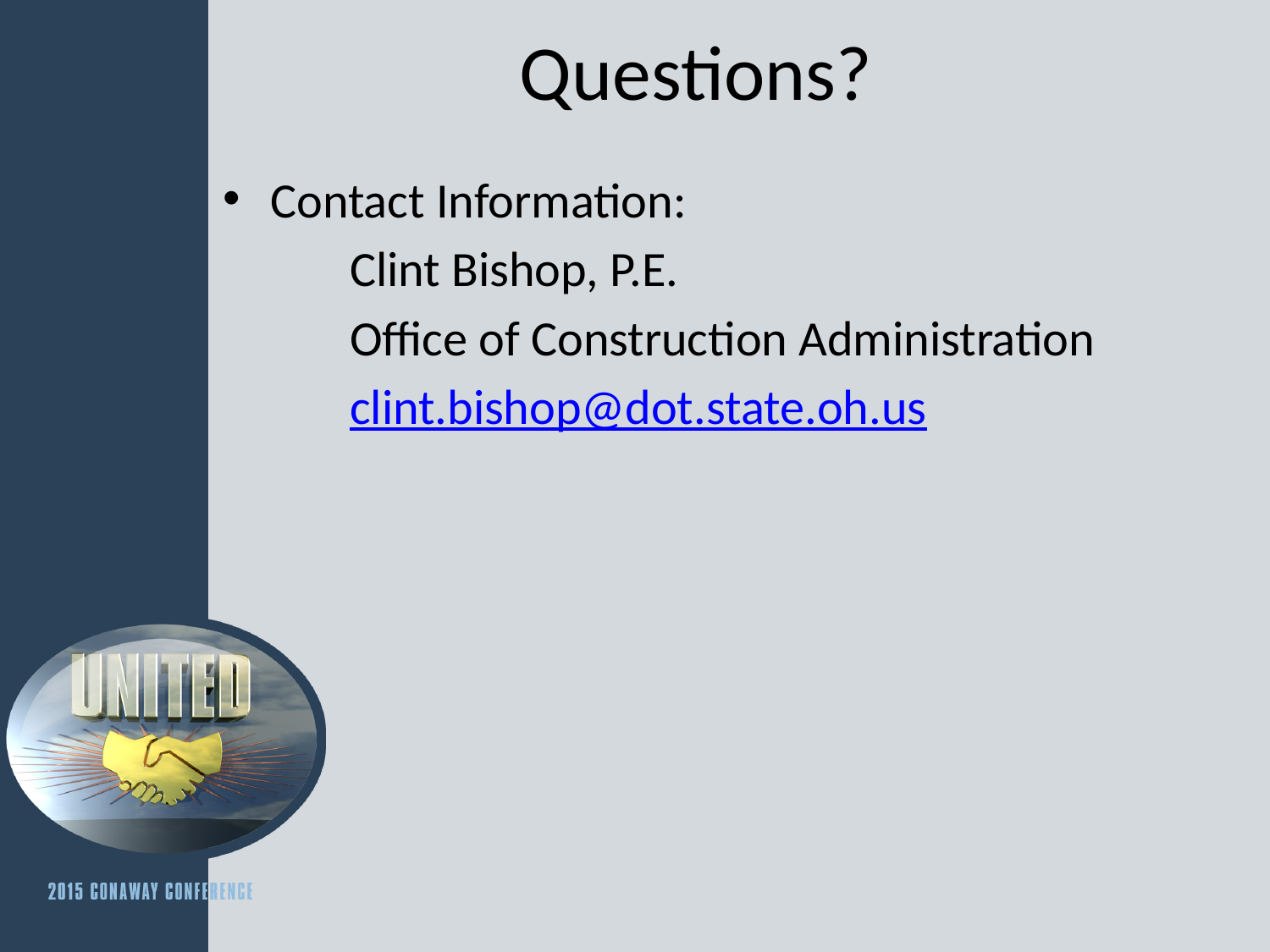

# Questions?
Contact Information:
	Clint Bishop, P.E.
	Office of Construction Administration
	clint.bishop@dot.state.oh.us